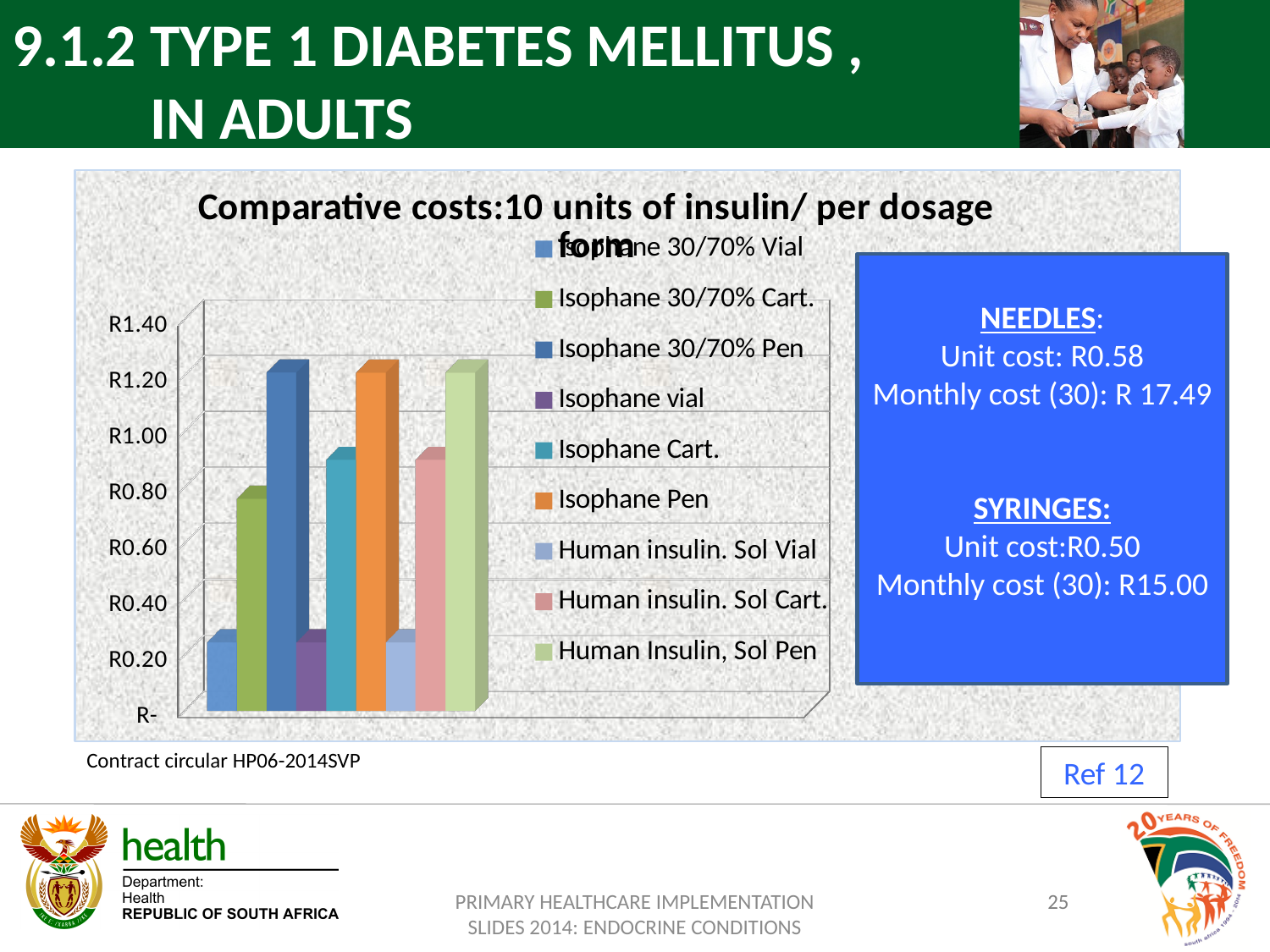

9.1.2 TYPE 1 DIABETES MELLITUS ,
          IN ADULTS

[unsupported chart]

NEEDLES:
Unit cost: R0.58
Monthly cost (30): R 17.49

SYRINGES:
Unit cost:R0.50
Monthly cost (30): R15.00

Contract circular HP06-2014SVP

Ref 12
PRIMARY HEALTHCARE IMPLEMENTATION SLIDES 2014: ENDOCRINE CONDITIONS
25